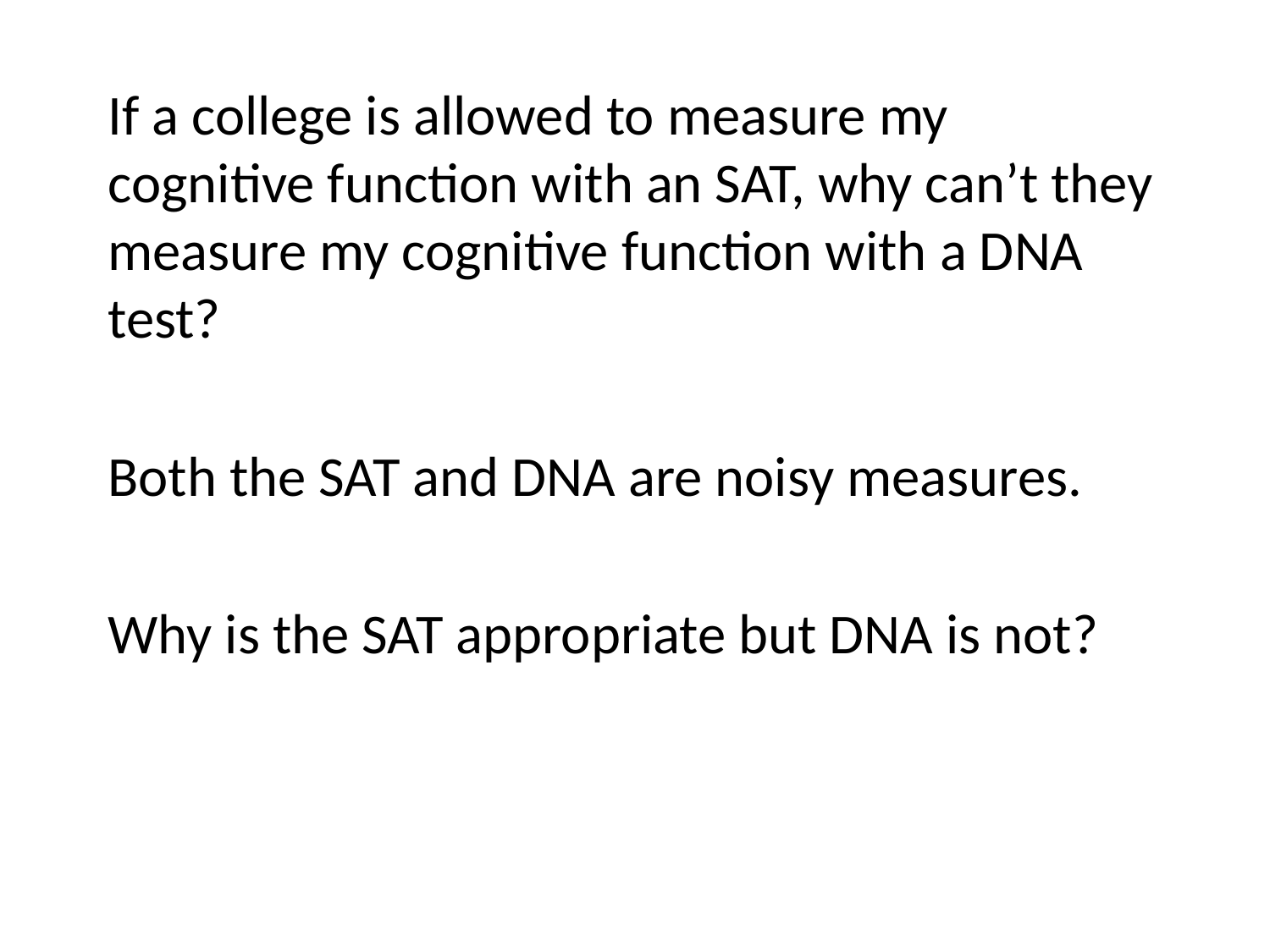

If a college is allowed to measure my cognitive function with an SAT, why can’t they measure my cognitive function with a DNA test?

Both the SAT and DNA are noisy measures.

Why is the SAT appropriate but DNA is not?